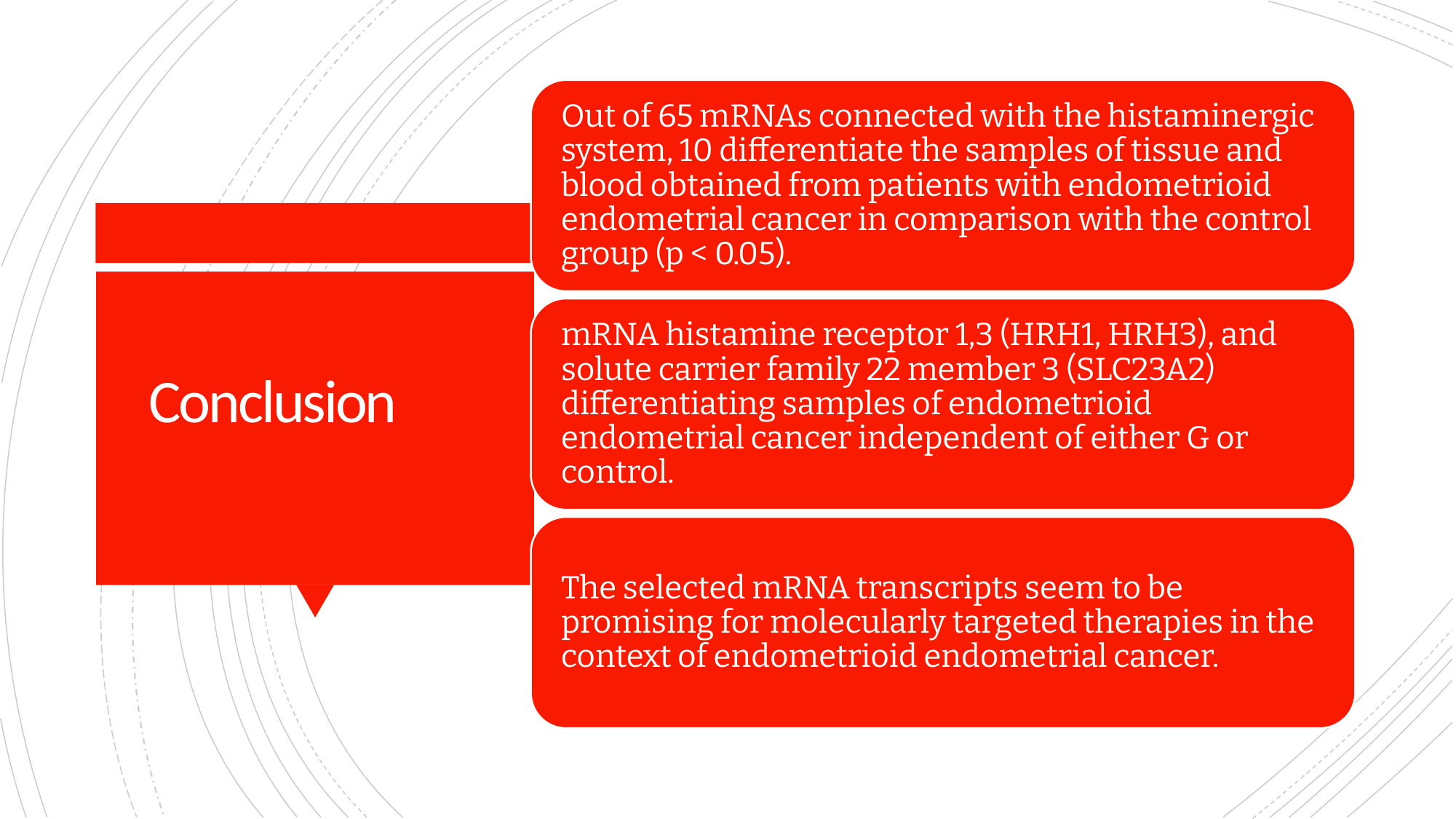

# Conclusion
Out of 65 mRNAs connected with the histaminergic system, 10 differentiate the samples of tissue and blood obtained from patients with endometrioid endometrial cancer in comparison with the control group (p < 0.05).
mRNA histamine receptor 1,3 (HRH1, HRH3), and solute carrier family 22 member 3 (SLC23A2) differentiating samples of endometrioid endometrial cancer independent of either G or control.
The selected mRNA transcripts seem to be promising for molecularly targeted therapies in the context of endometrioid endometrial cancer.